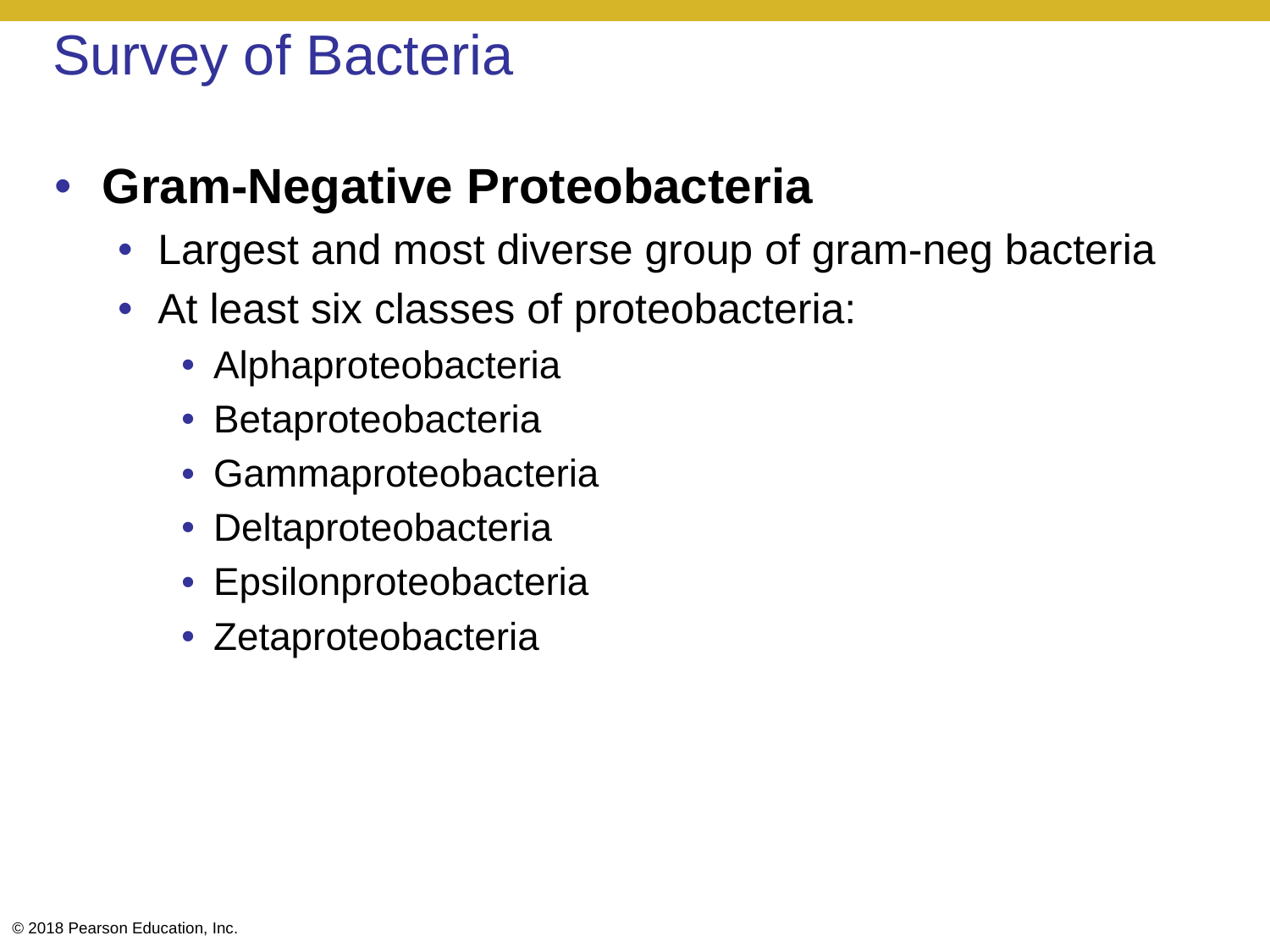

# Survey of Bacteria
Gram-Negative Proteobacteria
Largest and most diverse group of gram-neg bacteria
At least six classes of proteobacteria:
Alphaproteobacteria
Betaproteobacteria
Gammaproteobacteria
Deltaproteobacteria
Epsilonproteobacteria
Zetaproteobacteria